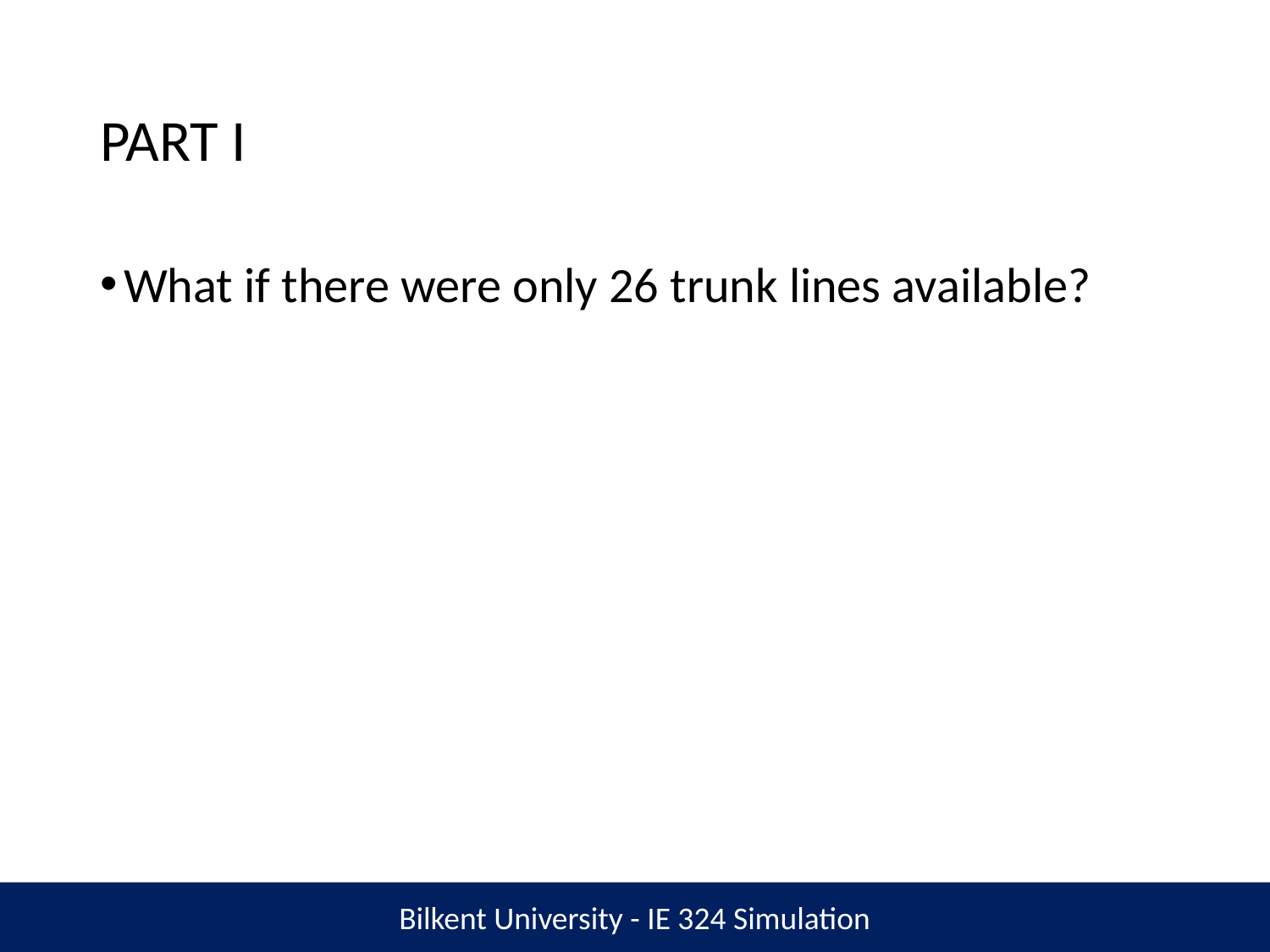

# PART I
What if there were only 26 trunk lines available?